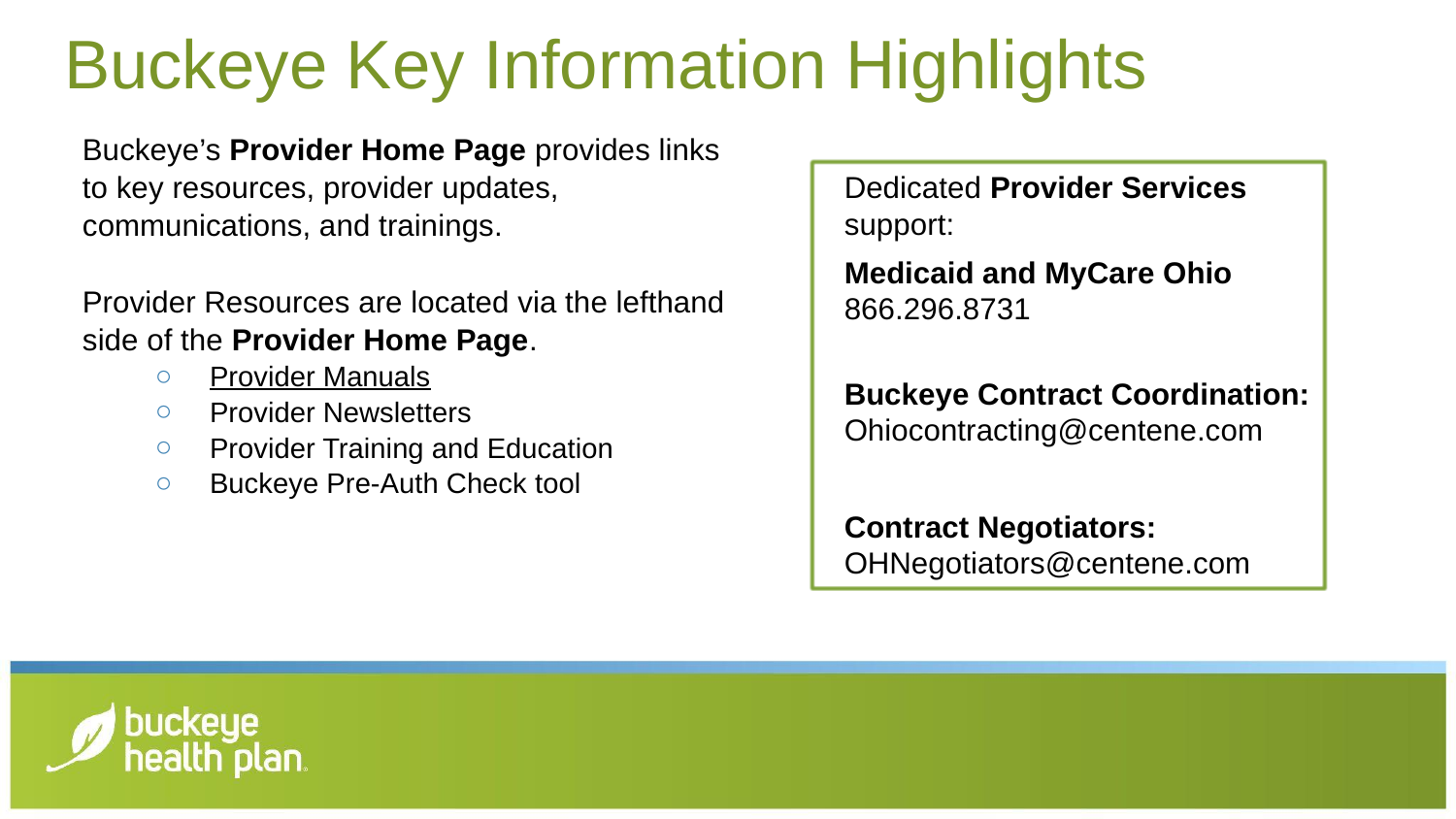

# Buckeye Key Information Highlights
Buckeye’s Provider Home Page provides links to key resources, provider updates, communications, and trainings.

Provider Resources are located via the lefthand side of the Provider Home Page.
Provider Manuals
Provider Newsletters
Provider Training and Education
Buckeye Pre-Auth Check tool
Dedicated Provider Services support:
Medicaid and MyCare Ohio 866.296.8731
Buckeye Contract Coordination: Ohiocontracting@centene.com

Contract Negotiators: OHNegotiators@centene.com